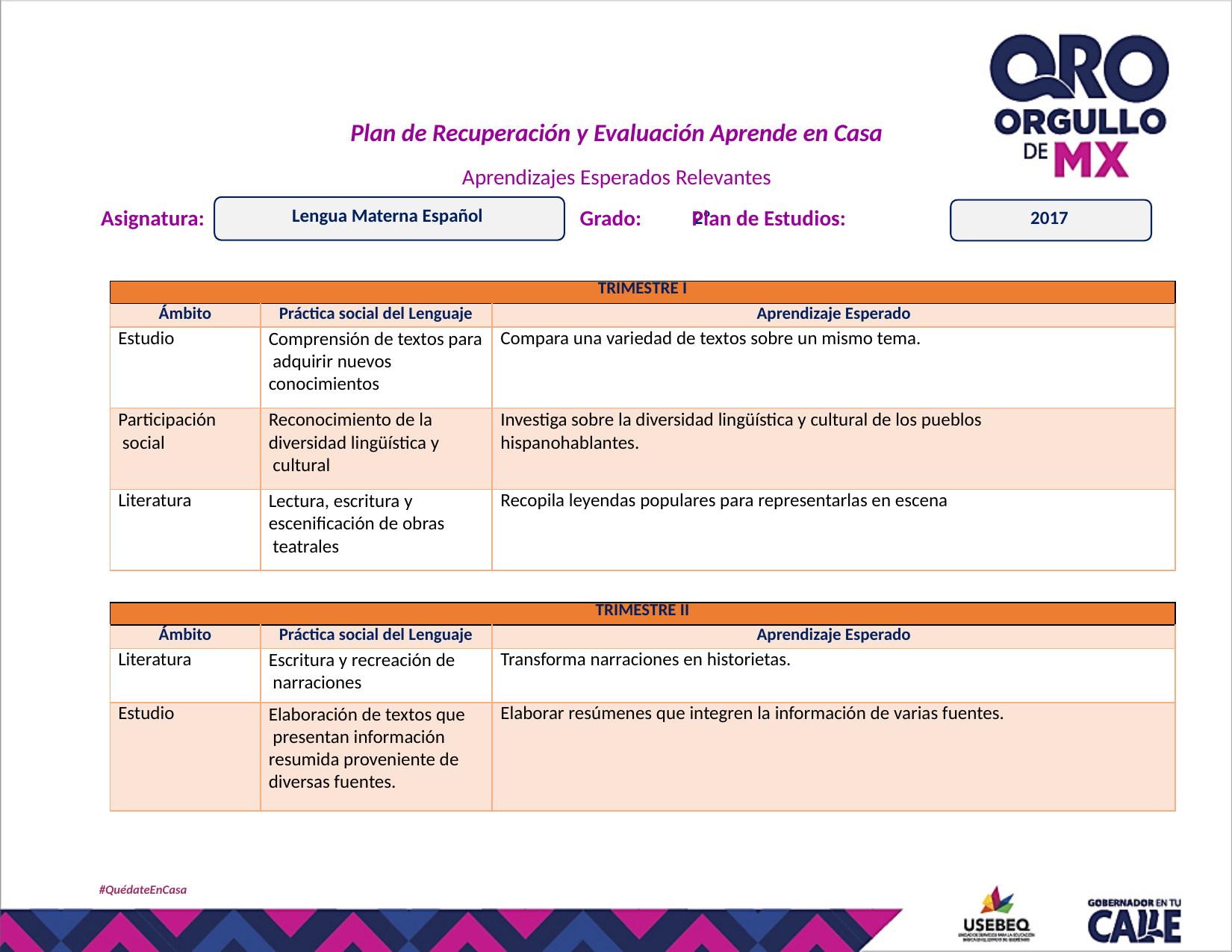

Plan de Recuperación y Evaluación Aprende en Casa
Aprendizajes Esperados Relevantes

Lengua Materna Español
Asignatura:
Grado:	Plan de Estudios:
2º
2017
| TRIMESTRE I |  |  |
| --- | --- | --- |
| Ámbito | Práctica social del Lenguaje | Aprendizaje Esperado |
| Estudio | Comprensión de textos para adquirir nuevos conocimientos | Compara una variedad de textos sobre un mismo tema. |
| Participación social | Reconocimiento de la diversidad lingüística y cultural | Investiga sobre la diversidad lingüística y cultural de los pueblos hispanohablantes. |
| Literatura | Lectura, escritura y escenificación de obras teatrales | Recopila leyendas populares para representarlas en escena |
| TRIMESTRE II |  |  |
| --- | --- | --- |
| Ámbito | Práctica social del Lenguaje | Aprendizaje Esperado |
| Literatura | Escritura y recreación de narraciones | Transforma narraciones en historietas. |
| Estudio | Elaboración de textos que presentan información resumida proveniente de diversas fuentes. | Elaborar resúmenes que integren la información de varias fuentes. |
#QuédateEnCasa